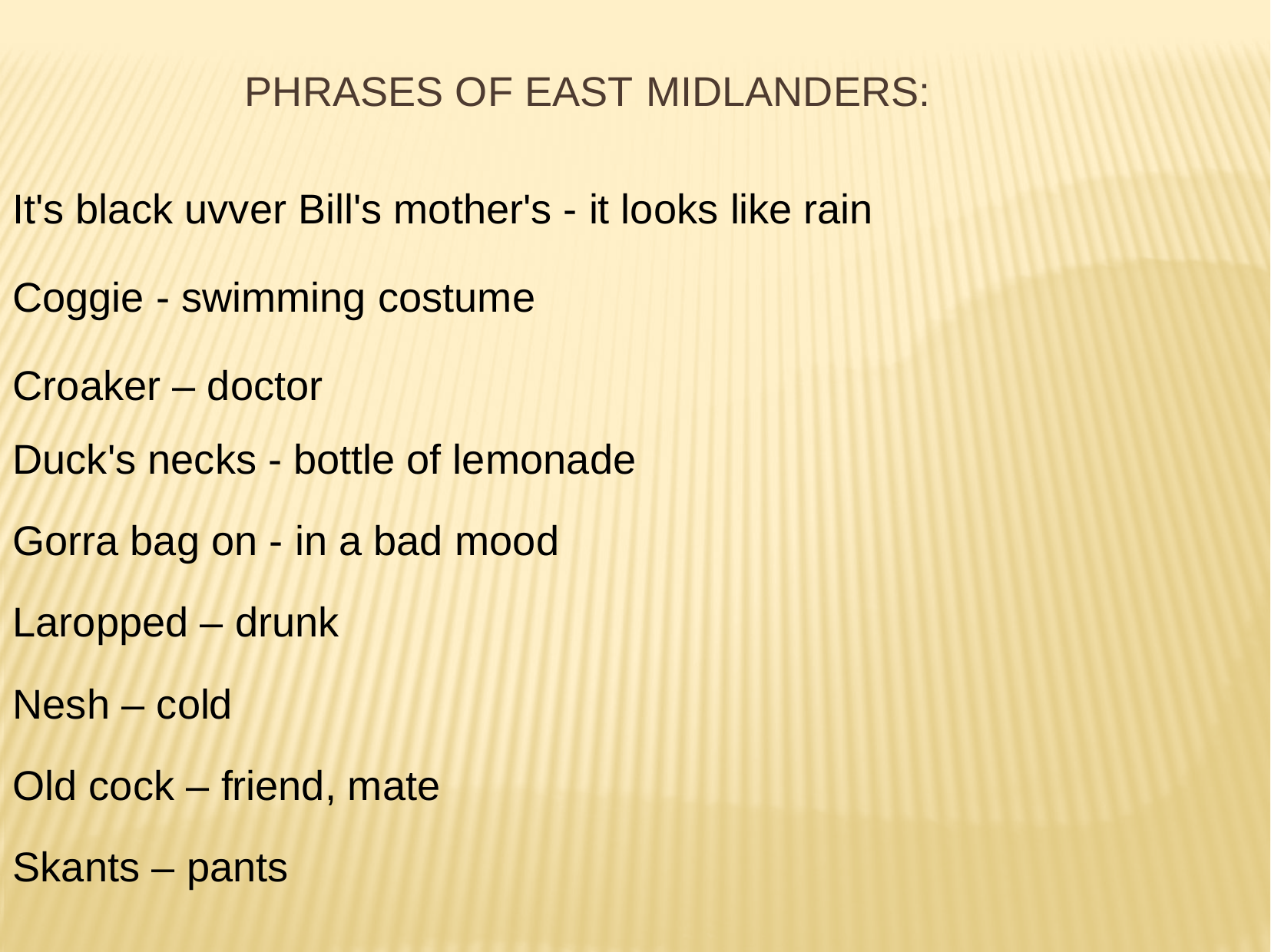

# Phrases of East Midlanders:
It's black uvver Bill's mother's - it looks like rain
Coggie - swimming costume
Croaker – doctor
Duck's necks - bottle of lemonade
Gorra bag on - in a bad mood
Laropped – drunk
Nesh – cold
Old cock – friend, mate
Skants – pants